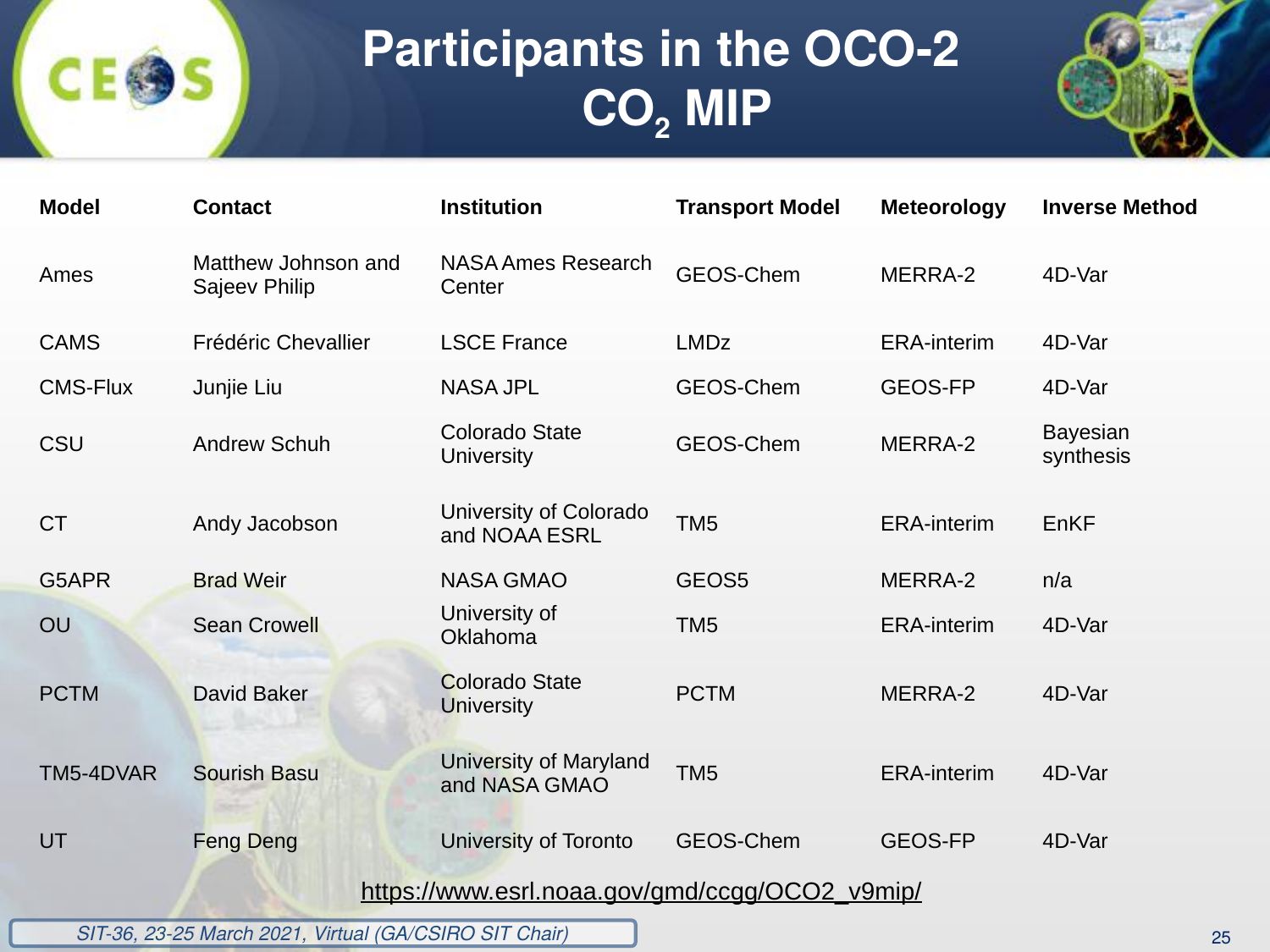

Participants in the OCO-2 CO2 MIP
| Model | Contact | Institution | Transport Model | Meteorology | Inverse Method |
| --- | --- | --- | --- | --- | --- |
| Ames | Matthew Johnson and Sajeev Philip | NASA Ames Research Center | GEOS-Chem | MERRA-2 | 4D-Var |
| CAMS | Frédéric Chevallier | LSCE France | LMDz | ERA-interim | 4D-Var |
| CMS-Flux | Junjie Liu | NASA JPL | GEOS-Chem | GEOS-FP | 4D-Var |
| CSU | Andrew Schuh | Colorado State University | GEOS-Chem | MERRA-2 | Bayesian synthesis |
| CT | Andy Jacobson | University of Colorado and NOAA ESRL | TM5 | ERA-interim | EnKF |
| G5APR | Brad Weir | NASA GMAO | GEOS5 | MERRA-2 | n/a |
| OU | Sean Crowell | University of Oklahoma | TM5 | ERA-interim | 4D-Var |
| PCTM | David Baker | Colorado State University | PCTM | MERRA-2 | 4D-Var |
| TM5-4DVAR | Sourish Basu | University of Maryland and NASA GMAO | TM5 | ERA-interim | 4D-Var |
| UT | Feng Deng | University of Toronto | GEOS-Chem | GEOS-FP | 4D-Var |
https://www.esrl.noaa.gov/gmd/ccgg/OCO2_v9mip/
25